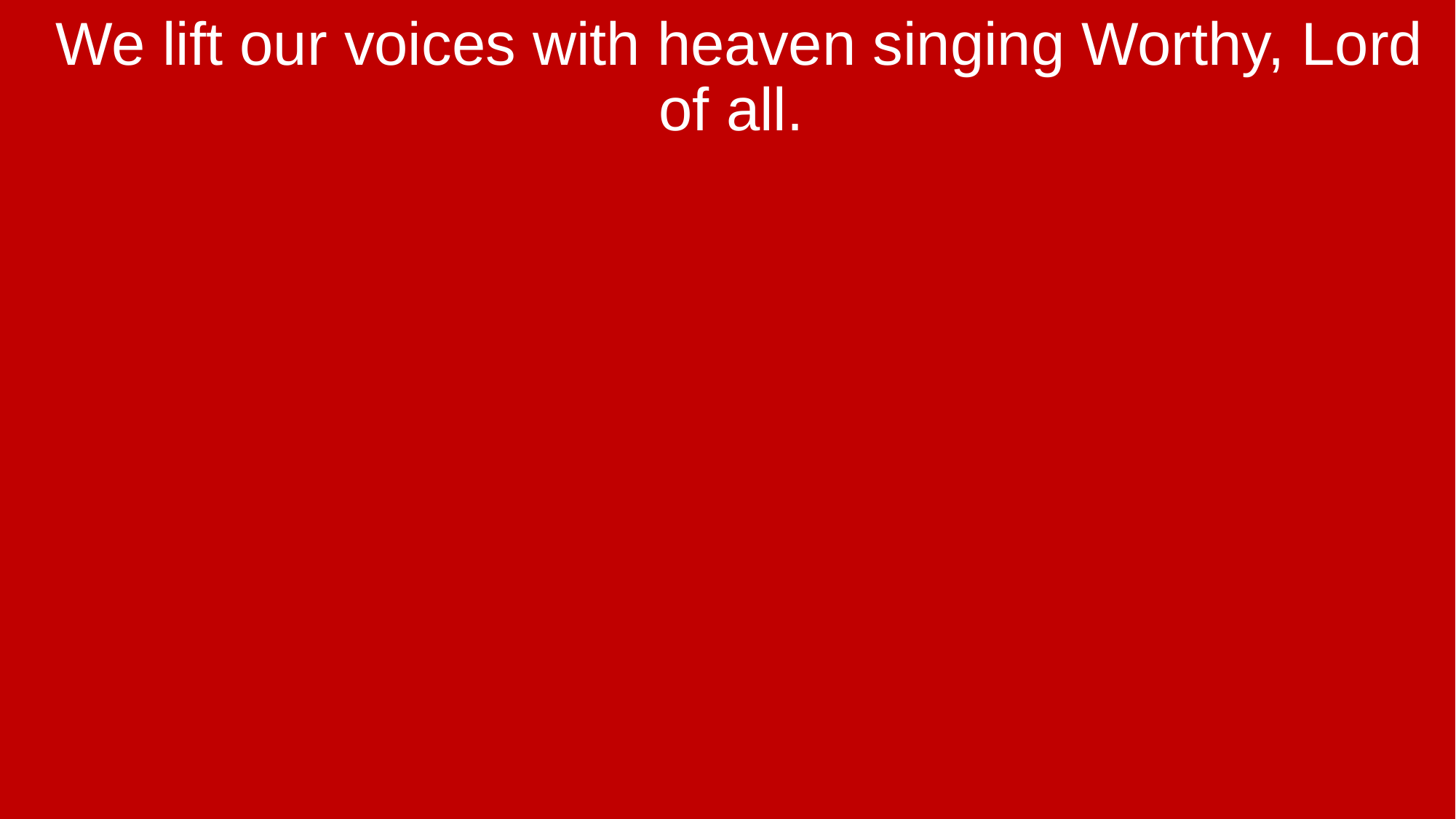

We lift our voices with heaven singing Worthy, Lord of all.